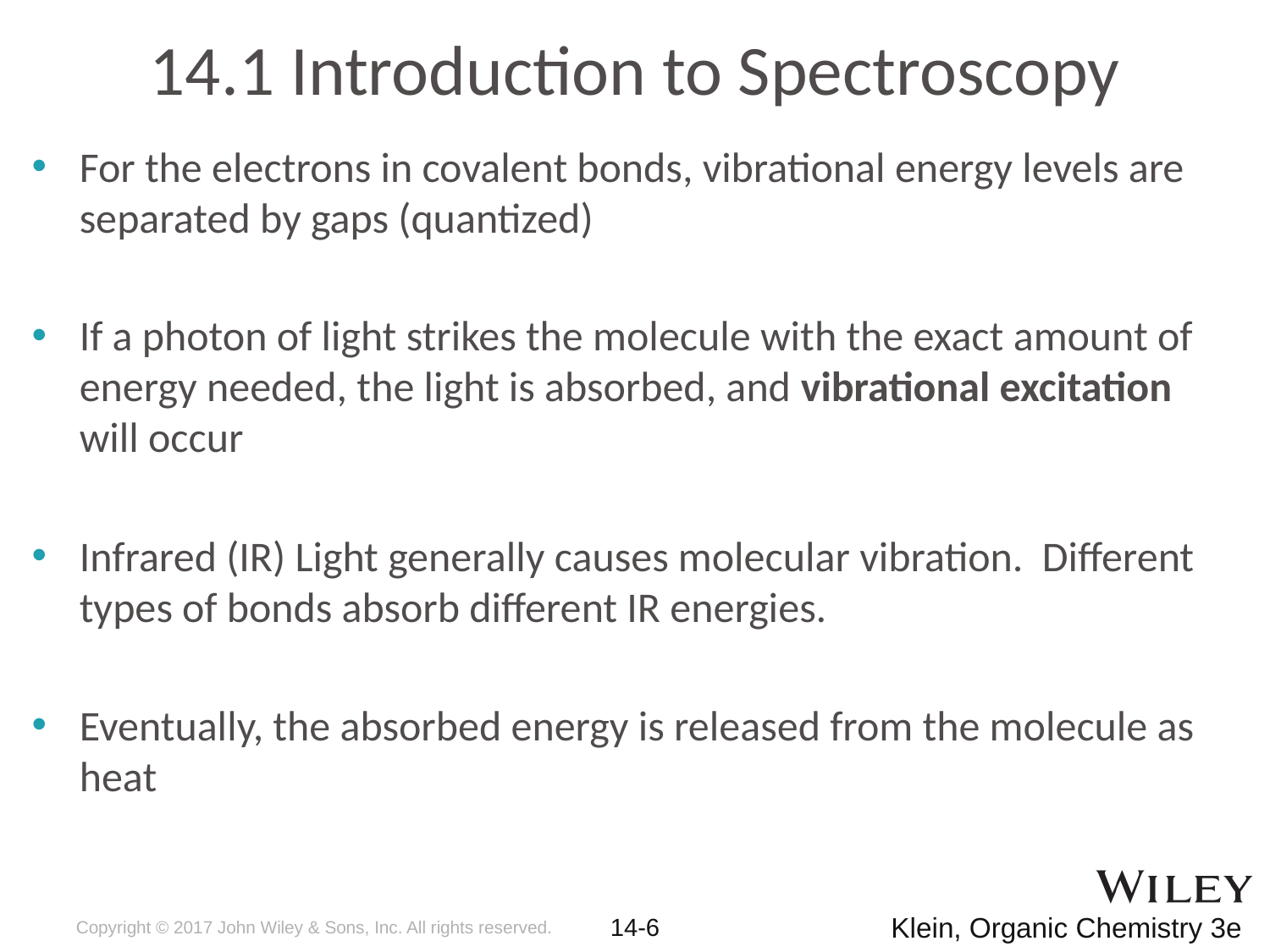

# 14.1 Introduction to Spectroscopy
For the electrons in covalent bonds, vibrational energy levels are separated by gaps (quantized)

If a photon of light strikes the molecule with the exact amount of energy needed, the light is absorbed, and vibrational excitation will occur

Infrared (IR) Light generally causes molecular vibration.  Different types of bonds absorb different IR energies.

Eventually, the absorbed energy is released from the molecule as heat
Copyright © 2017 John Wiley & Sons, Inc. All rights reserved.
14-6
Klein, Organic Chemistry 3e